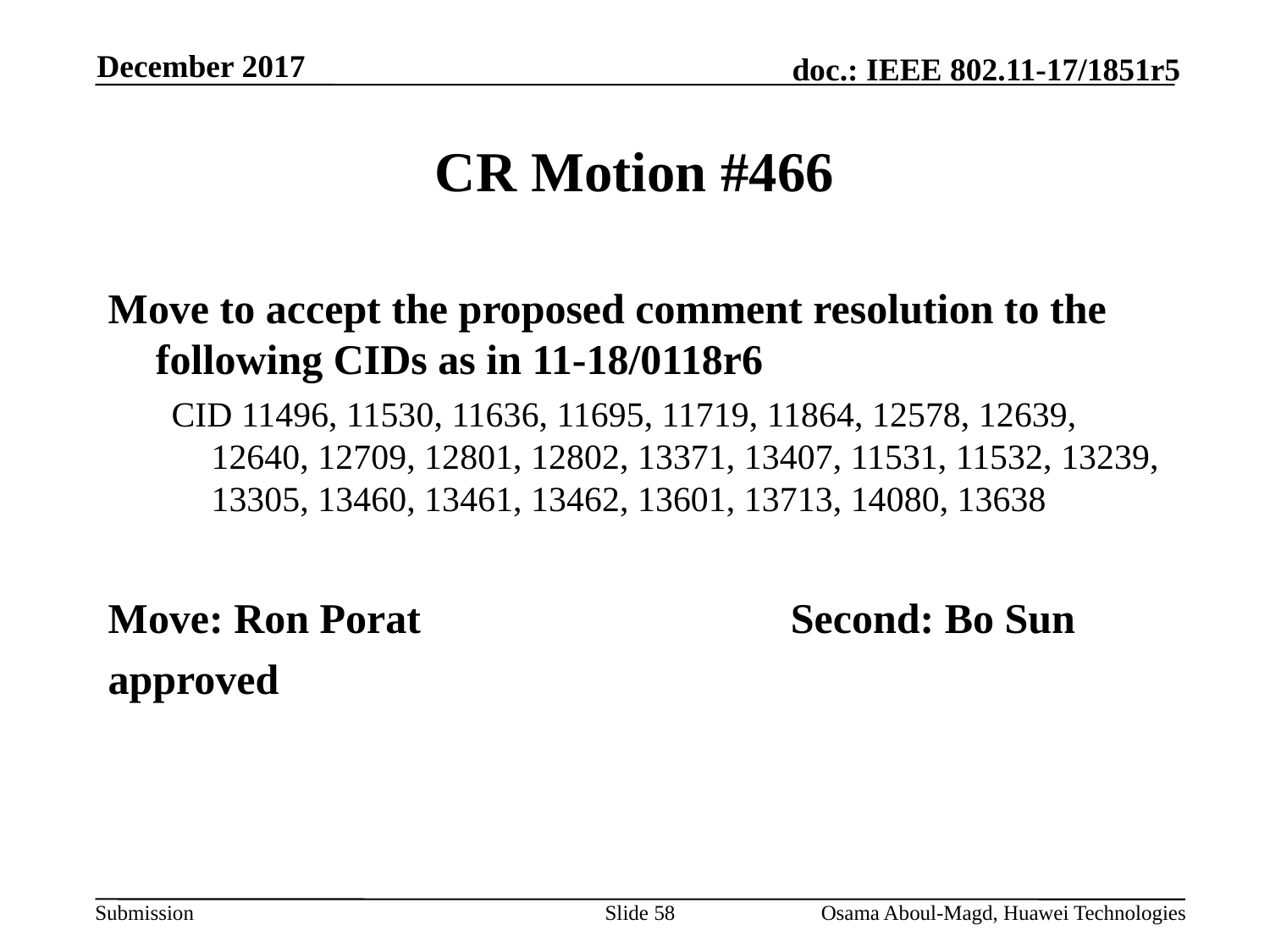

December 2017
# CR Motion #466
Move to accept the proposed comment resolution to the following CIDs as in 11-18/0118r6
CID 11496, 11530, 11636, 11695, 11719, 11864, 12578, 12639, 12640, 12709, 12801, 12802, 13371, 13407, 11531, 11532, 13239, 13305, 13460, 13461, 13462, 13601, 13713, 14080, 13638

Move: Ron Porat			Second: Bo Sun
approved
Slide 58
Osama Aboul-Magd, Huawei Technologies